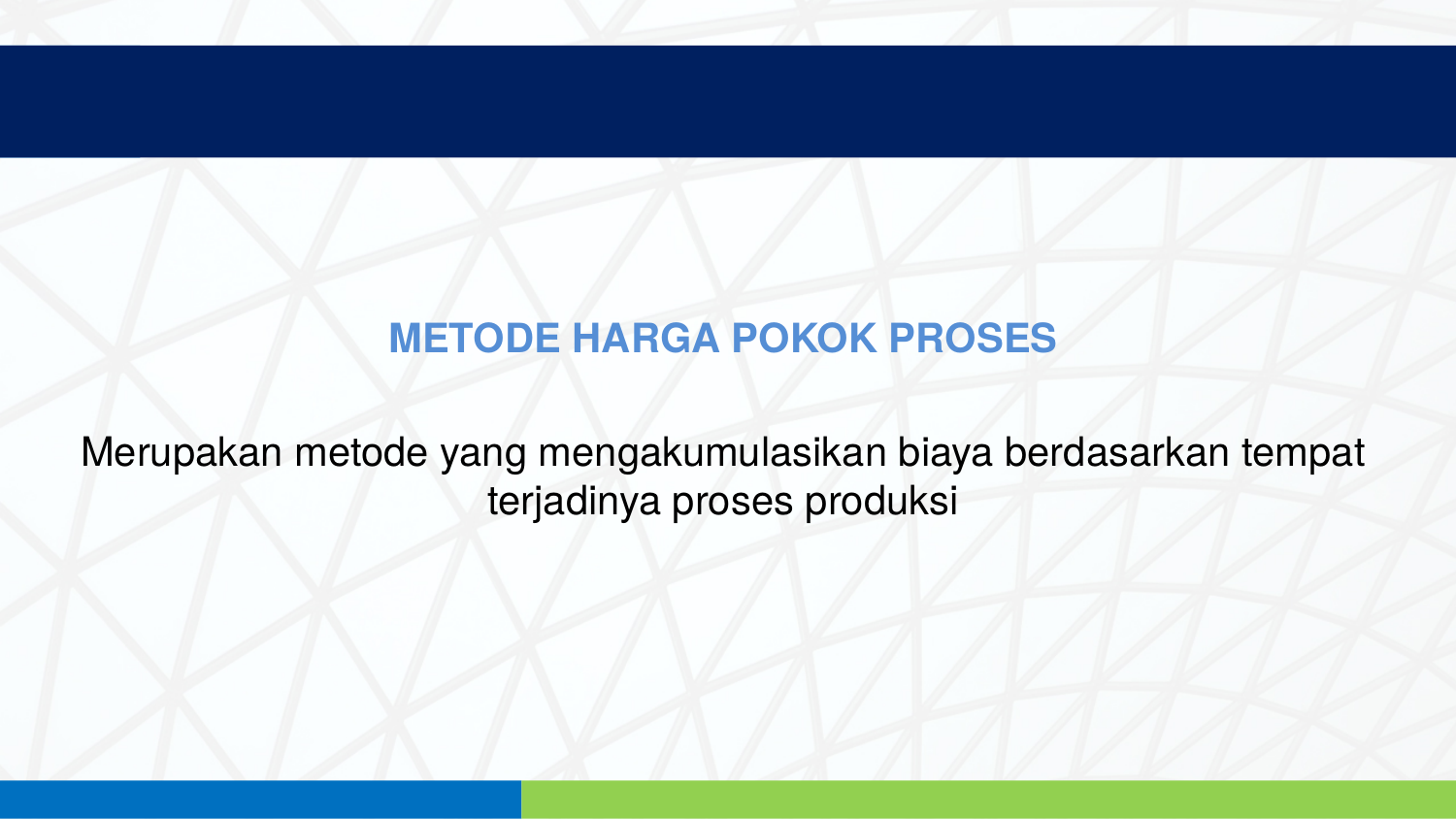

METODE HARGA POKOK PROSES

Merupakan metode yang mengakumulasikan biaya berdasarkan tempat terjadinya proses produksi